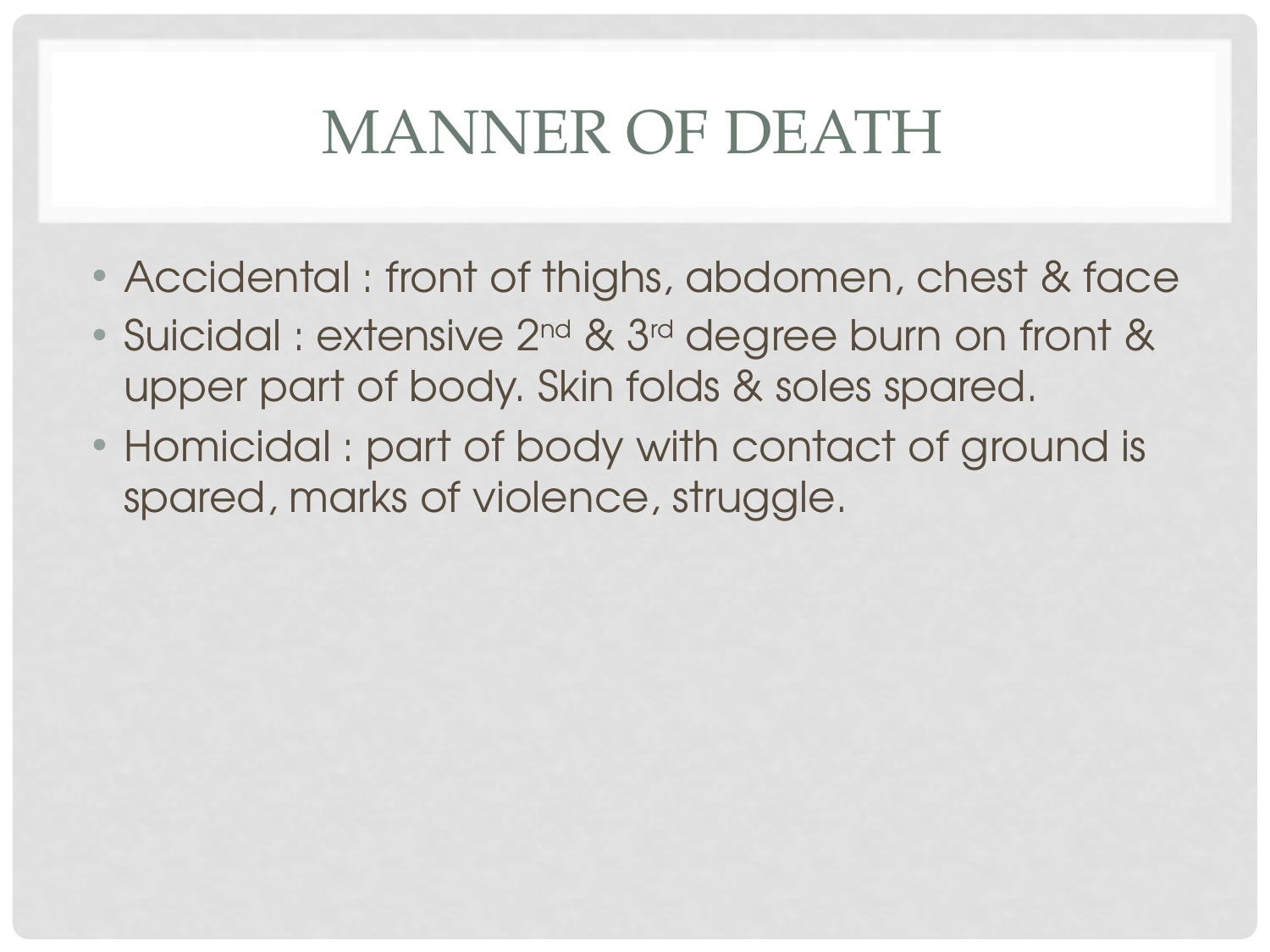

# manner of death
Accidental : front of thighs, abdomen, chest & face
Suicidal : extensive 2nd & 3rd degree burn on front & upper part of body. Skin folds & soles spared.
Homicidal : part of body with contact of ground is spared, marks of violence, struggle.